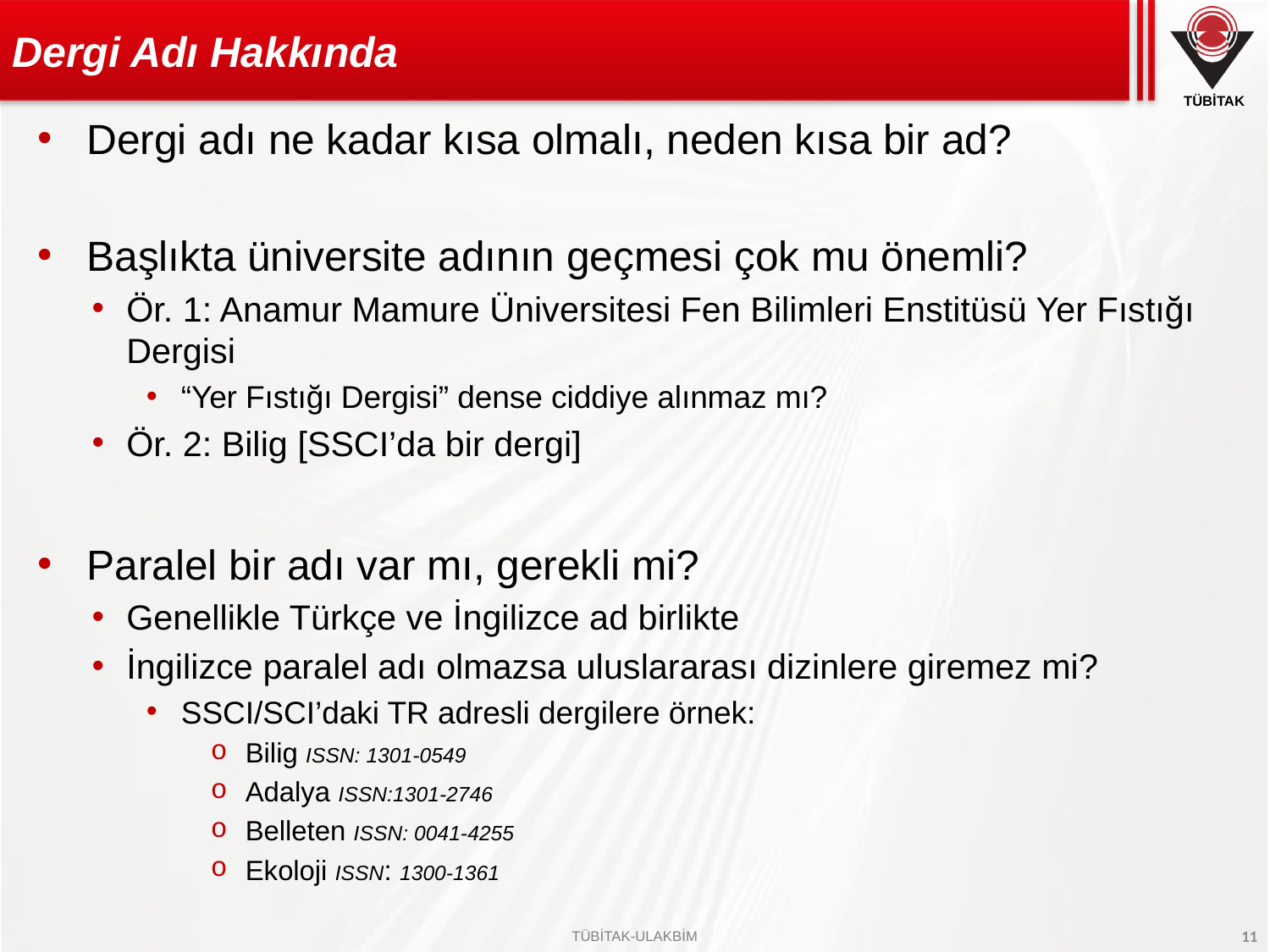

# Dergi Adı Hakkında
Dergi adı ne kadar kısa olmalı, neden kısa bir ad?

Başlıkta üniversite adının geçmesi çok mu önemli?
Ör. 1: Anamur Mamure Üniversitesi Fen Bilimleri Enstitüsü Yer Fıstığı Dergisi
“Yer Fıstığı Dergisi” dense ciddiye alınmaz mı?
Ör. 2: Bilig [SSCI’da bir dergi]

Paralel bir adı var mı, gerekli mi?
Genellikle Türkçe ve İngilizce ad birlikte
İngilizce paralel adı olmazsa uluslararası dizinlere giremez mi?
SSCI/SCI’daki TR adresli dergilere örnek:
Bilig ISSN: 1301-0549
Adalya ISSN:1301-2746
Belleten ISSN: 0041-4255
Ekoloji ISSN: 1300-1361